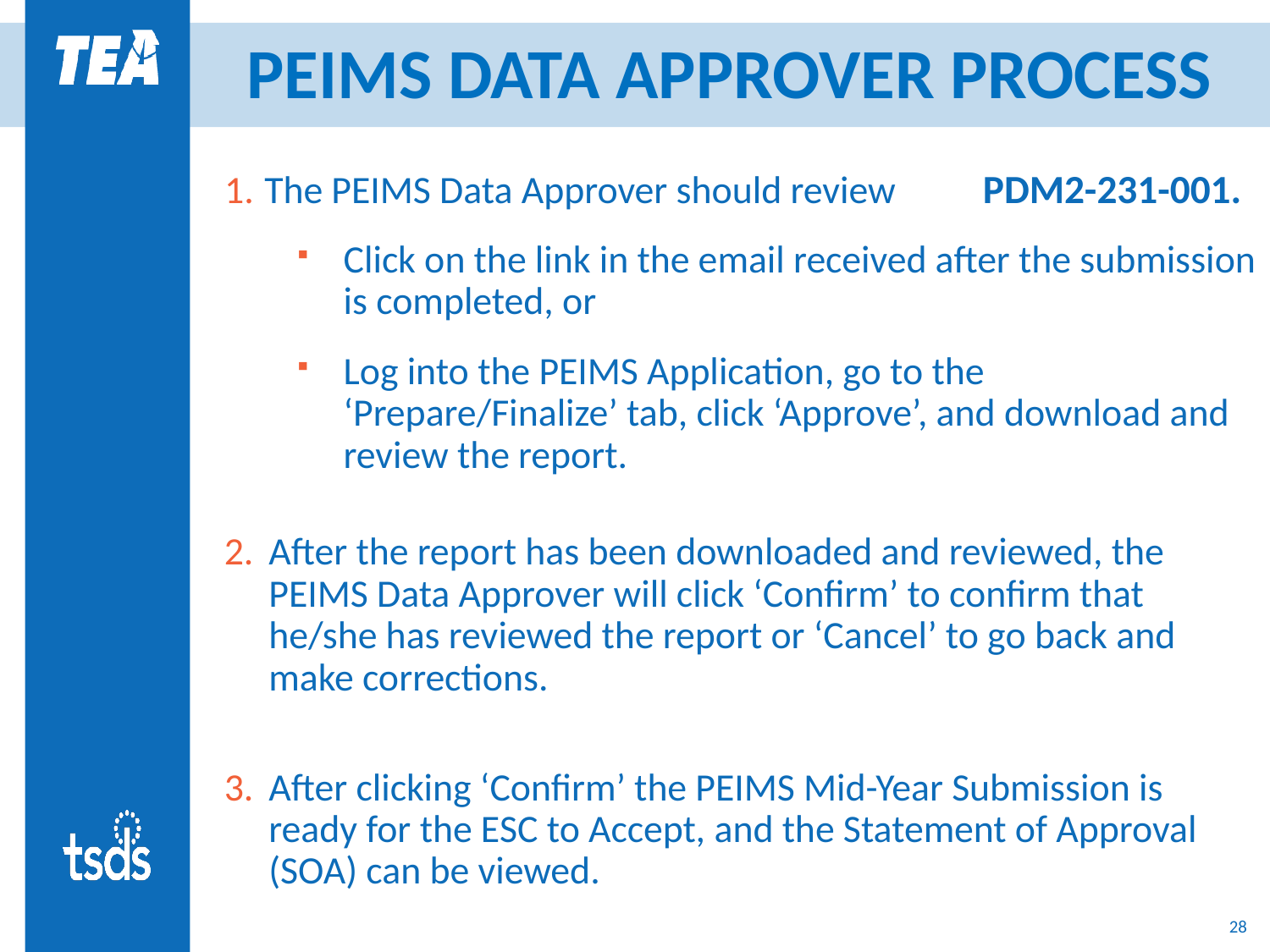

# PEIMS DATA APPROVER PROCESS

The PEIMS Data Approver should review          PDM2-231-001.

Click on the link in the email received after the submission is completed, or

Log into the PEIMS Application, go to the ‘Prepare/Finalize’ tab, click ‘Approve’, and download and review the report.

After the report has been downloaded and reviewed, the PEIMS Data Approver will click ‘Confirm’ to confirm that he/she has reviewed the report or ‘Cancel’ to go back and make corrections.

After clicking ‘Confirm’ the PEIMS Mid-Year Submission is ready for the ESC to Accept, and the Statement of Approval (SOA) can be viewed.

28
28